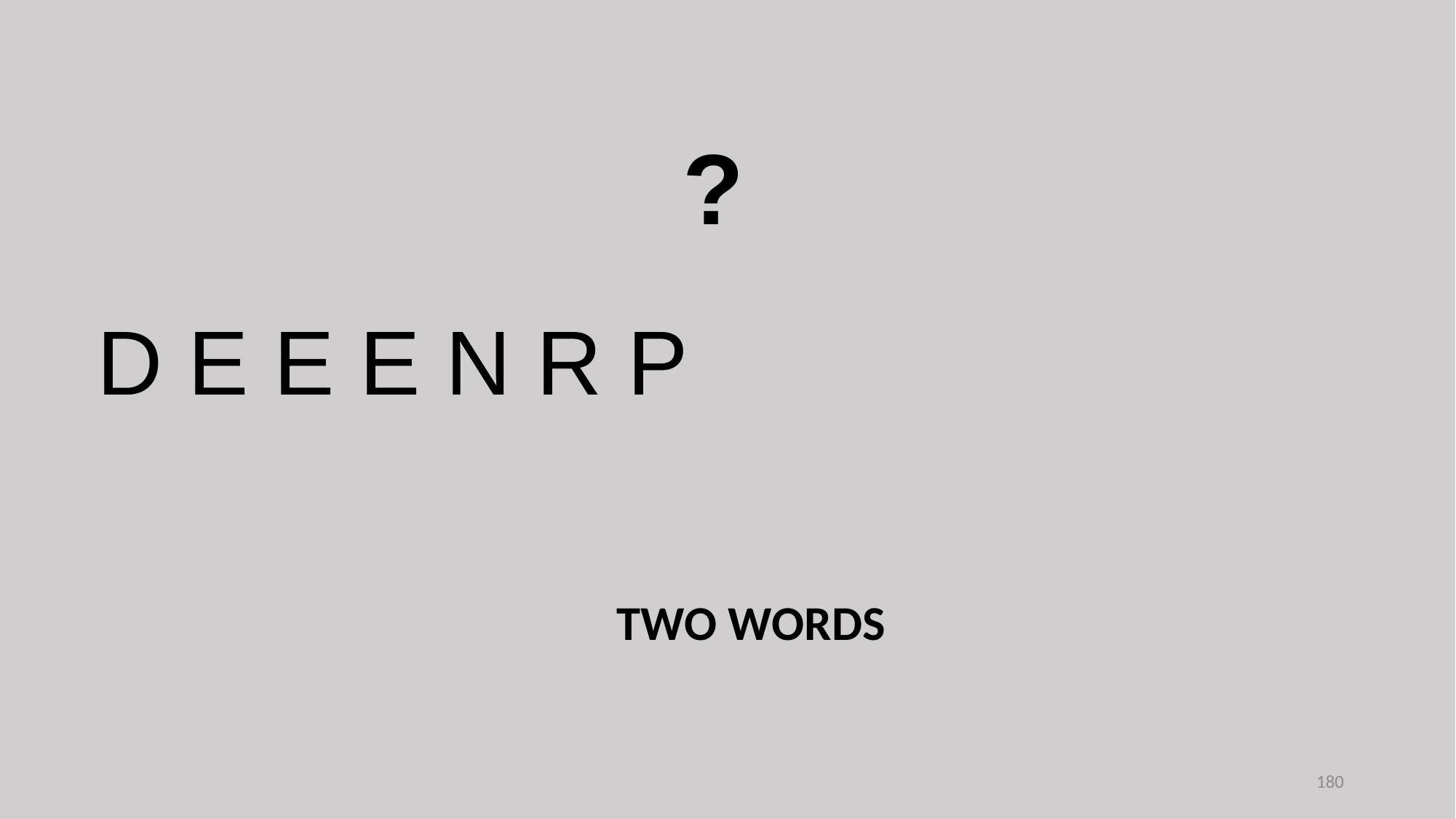

?
D E E E N R P
TWO WORDS
180